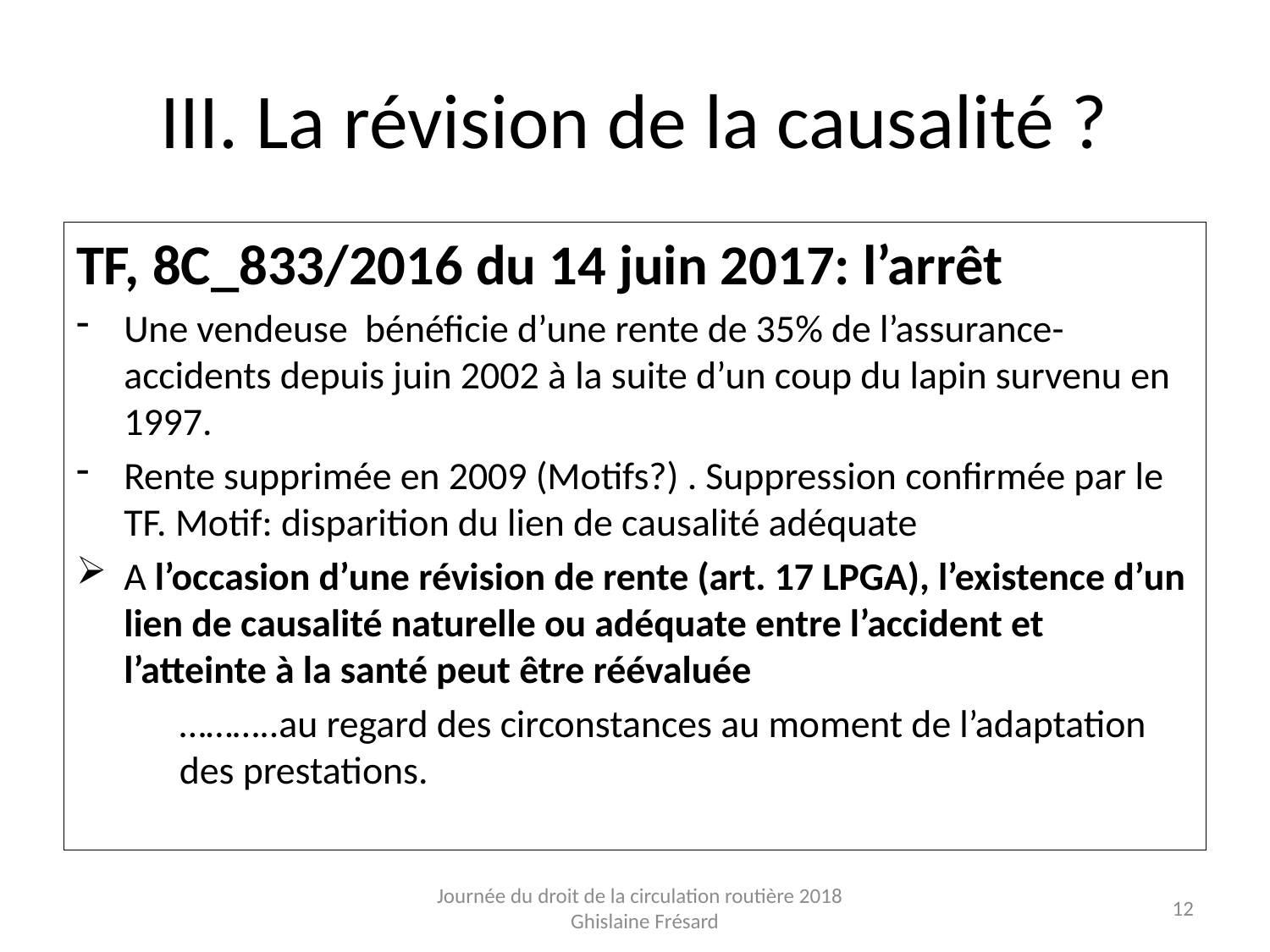

# III. La révision de la causalité ?
TF, 8C_833/2016 du 14 juin 2017: l’arrêt
Une vendeuse  bénéficie d’une rente de 35% de l’assurance-accidents depuis juin 2002 à la suite d’un coup du lapin survenu en 1997.
Rente supprimée en 2009 (Motifs?) . Suppression confirmée par le TF. Motif: disparition du lien de causalité adéquate
A l’occasion d’une révision de rente (art. 17 LPGA), l’existence d’un lien de causalité naturelle ou adéquate entre l’accident et l’atteinte à la santé peut être réévaluée
	………..au regard des circonstances au moment de l’adaptation des prestations.

Journée du droit de la circulation routière 2018   Ghislaine Frésard
12